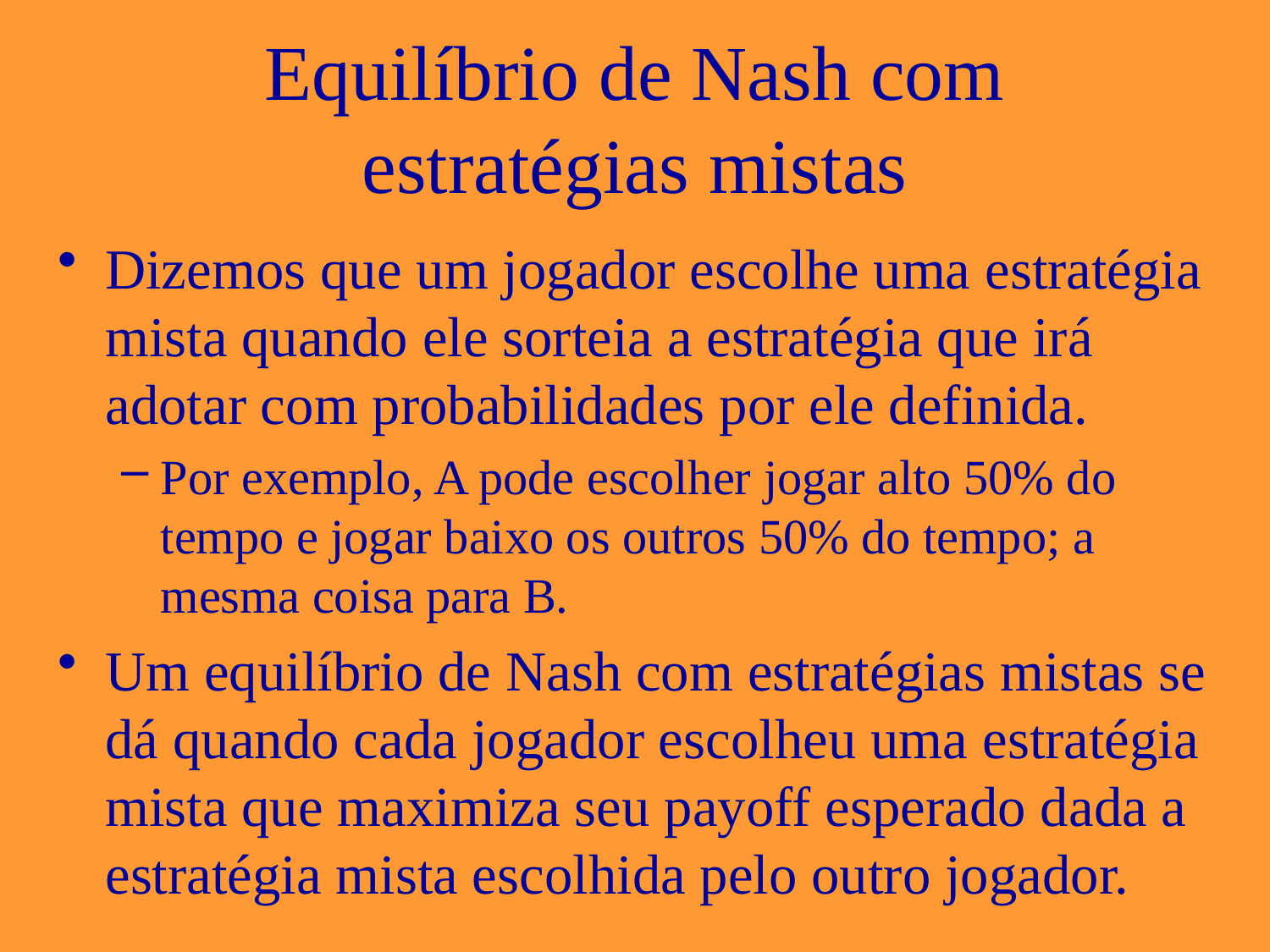

# Equilíbrio de Nash com estratégias mistas
Dizemos que um jogador escolhe uma estratégia mista quando ele sorteia a estratégia que irá adotar com probabilidades por ele definida.
Por exemplo, A pode escolher jogar alto 50% do tempo e jogar baixo os outros 50% do tempo; a mesma coisa para B.
Um equilíbrio de Nash com estratégias mistas se dá quando cada jogador escolheu uma estratégia mista que maximiza seu payoff esperado dada a estratégia mista escolhida pelo outro jogador.